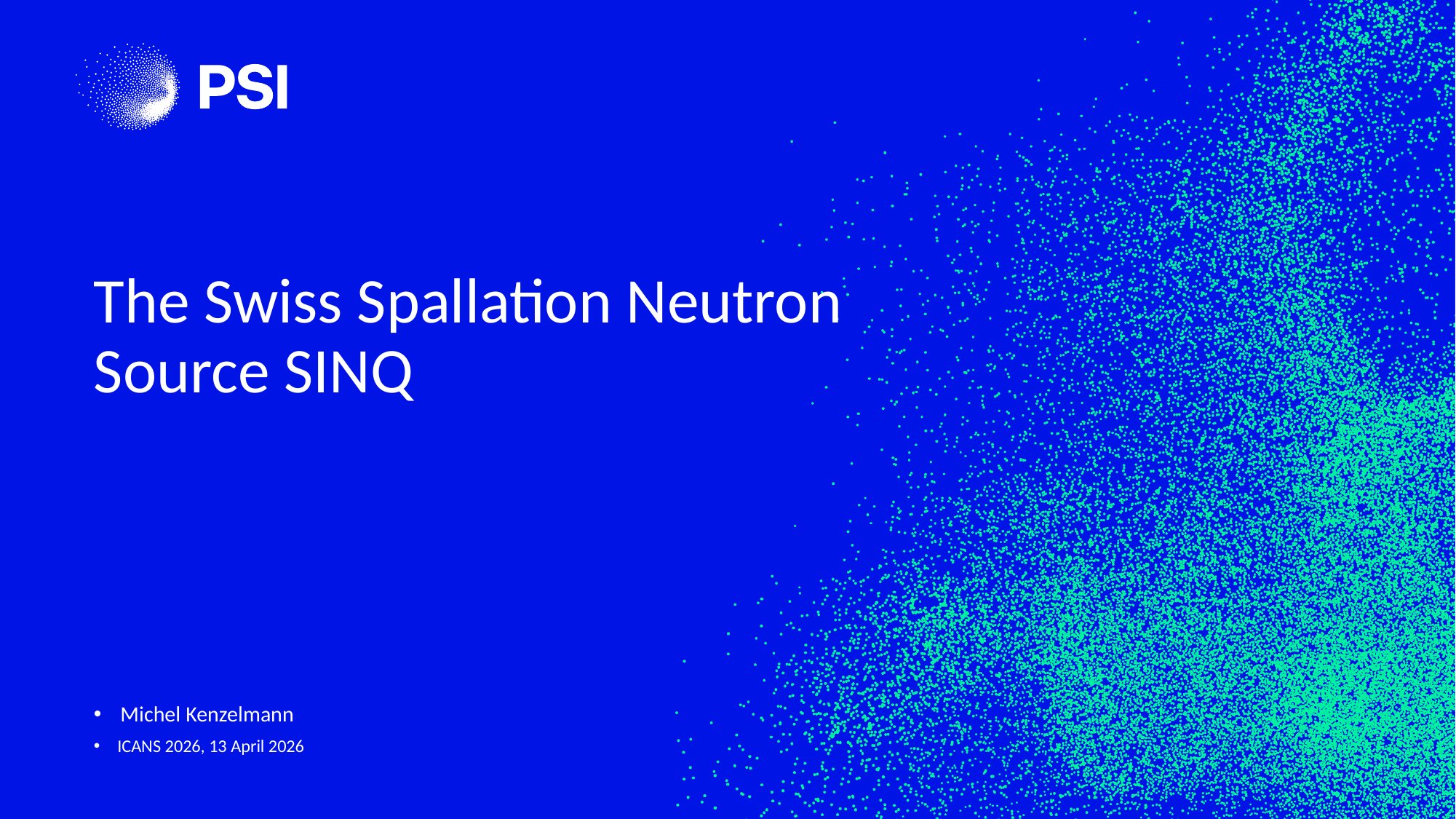

# The Swiss Spallation Neutron Source SINQ
Michel Kenzelmann
ICANS 2026, 13 April 2026